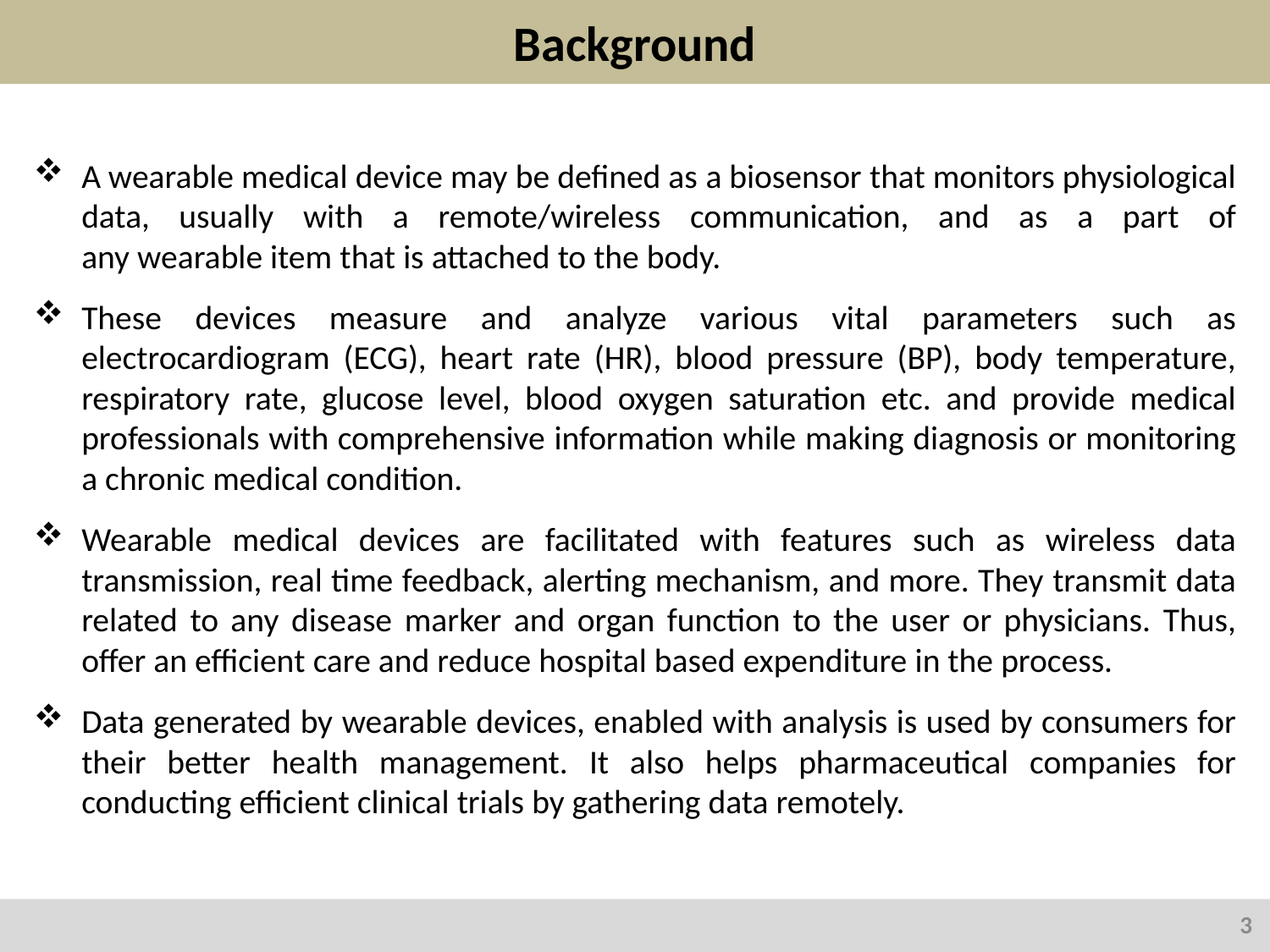

# Background
A wearable medical device may be defined as a biosensor that monitors physiological data, usually with a remote/wireless communication, and as a part of any wearable item that is attached to the body.
These devices measure and analyze various vital parameters such as electrocardiogram (ECG), heart rate (HR), blood pressure (BP), body temperature, respiratory rate, glucose level, blood oxygen saturation etc. and provide medical professionals with comprehensive information while making diagnosis or monitoring a chronic medical condition.
Wearable medical devices are facilitated with features such as wireless data transmission, real time feedback, alerting mechanism, and more. They transmit data related to any disease marker and organ function to the user or physicians. Thus, offer an efficient care and reduce hospital based expenditure in the process.
Data generated by wearable devices, enabled with analysis is used by consumers for their better health management. It also helps pharmaceutical companies for conducting efficient clinical trials by gathering data remotely.
3